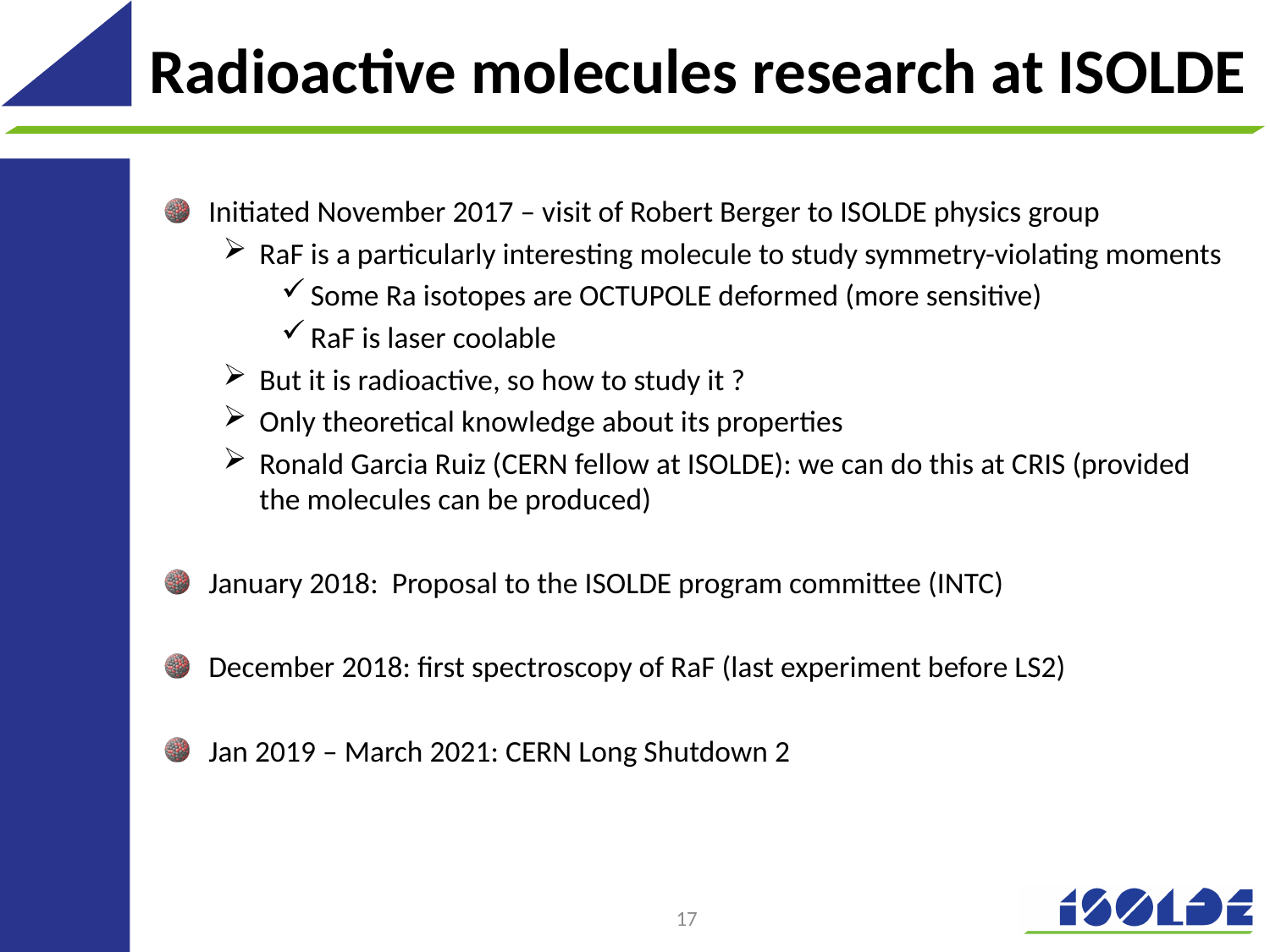

# Radioactive molecules research at ISOLDE
Initiated November 2017 – visit of Robert Berger to ISOLDE physics group
RaF is a particularly interesting molecule to study symmetry-violating moments
Some Ra isotopes are OCTUPOLE deformed (more sensitive)
RaF is laser coolable
But it is radioactive, so how to study it ?
Only theoretical knowledge about its properties
Ronald Garcia Ruiz (CERN fellow at ISOLDE): we can do this at CRIS (provided the molecules can be produced)

January 2018:  Proposal to the ISOLDE program committee (INTC)

December 2018: first spectroscopy of RaF (last experiment before LS2)

Jan 2019 – March 2021: CERN Long Shutdown 2
17